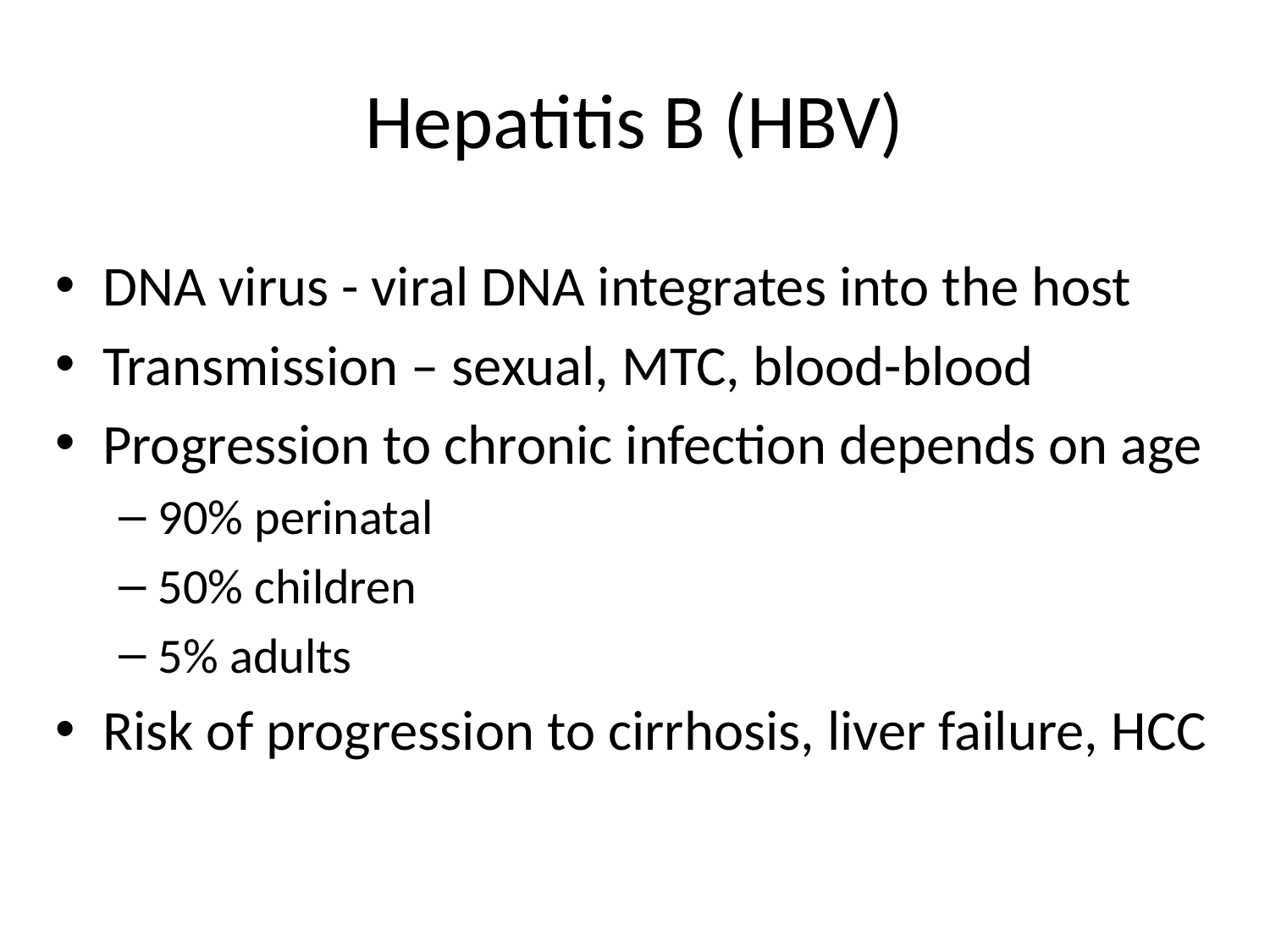

# Hepatitis B (HBV)
DNA virus - viral DNA integrates into the host
Transmission – sexual, MTC, blood-blood
Progression to chronic infection depends on age
90% perinatal
50% children
5% adults
Risk of progression to cirrhosis, liver failure, HCC